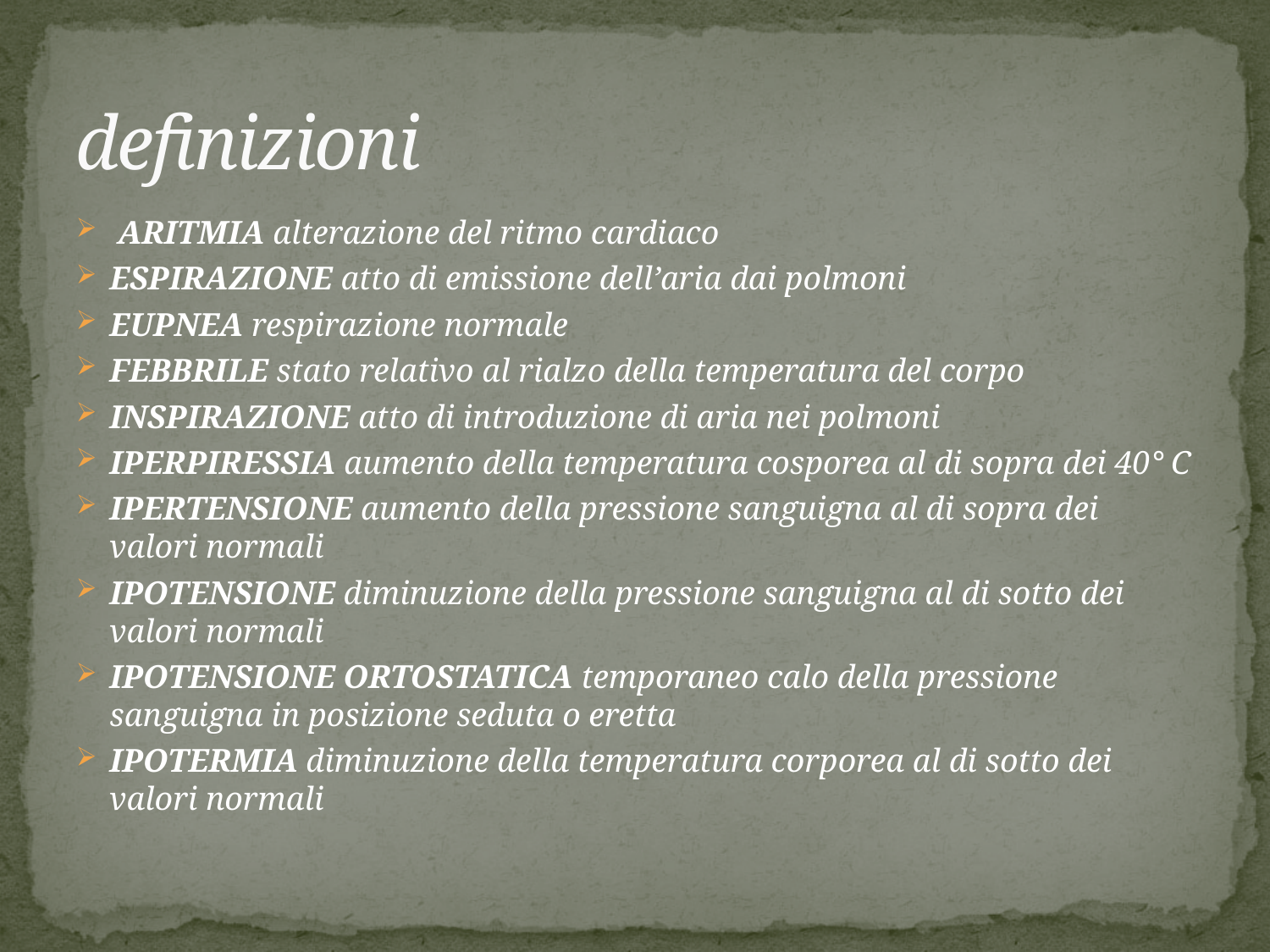

# definizioni
 ARITMIA alterazione del ritmo cardiaco
ESPIRAZIONE atto di emissione dell’aria dai polmoni
EUPNEA respirazione normale
FEBBRILE stato relativo al rialzo della temperatura del corpo
INSPIRAZIONE atto di introduzione di aria nei polmoni
IPERPIRESSIA aumento della temperatura cosporea al di sopra dei 40° C
IPERTENSIONE aumento della pressione sanguigna al di sopra dei valori normali
IPOTENSIONE diminuzione della pressione sanguigna al di sotto dei valori normali
IPOTENSIONE ORTOSTATICA temporaneo calo della pressione sanguigna in posizione seduta o eretta
IPOTERMIA diminuzione della temperatura corporea al di sotto dei valori normali